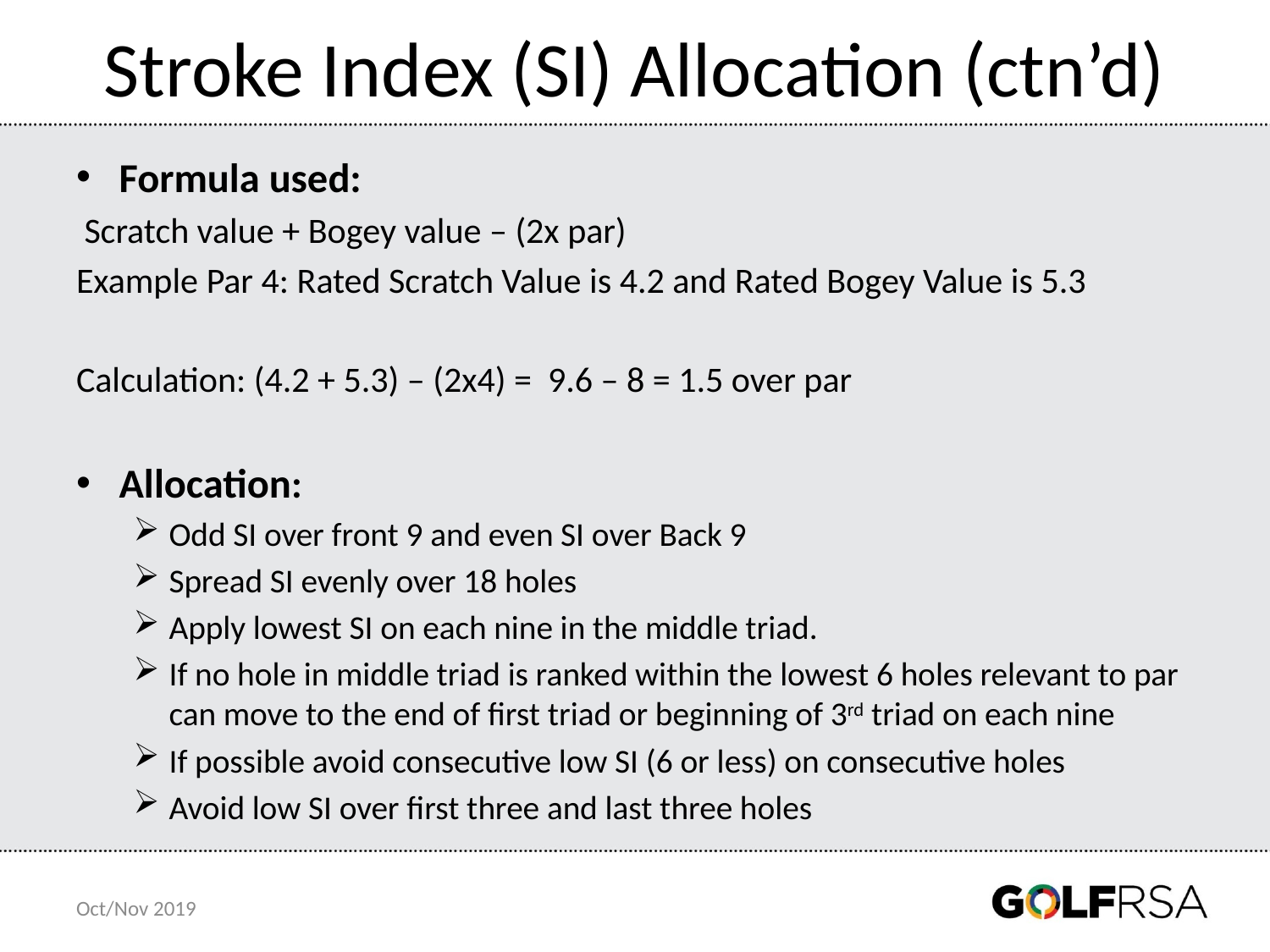

# Stroke Index (SI) Allocation (ctn’d)
Formula used:
 Scratch value + Bogey value – (2x par)
Example Par 4: Rated Scratch Value is 4.2 and Rated Bogey Value is 5.3

Calculation: (4.2 + 5.3) – (2x4) =  9.6 – 8 = 1.5 over par

Allocation:
Odd SI over front 9 and even SI over Back 9
Spread SI evenly over 18 holes
Apply lowest SI on each nine in the middle triad.
If no hole in middle triad is ranked within the lowest 6 holes relevant to par can move to the end of first triad or beginning of 3rd triad on each nine
If possible avoid consecutive low SI (6 or less) on consecutive holes
Avoid low SI over first three and last three holes
Oct/Nov 2019